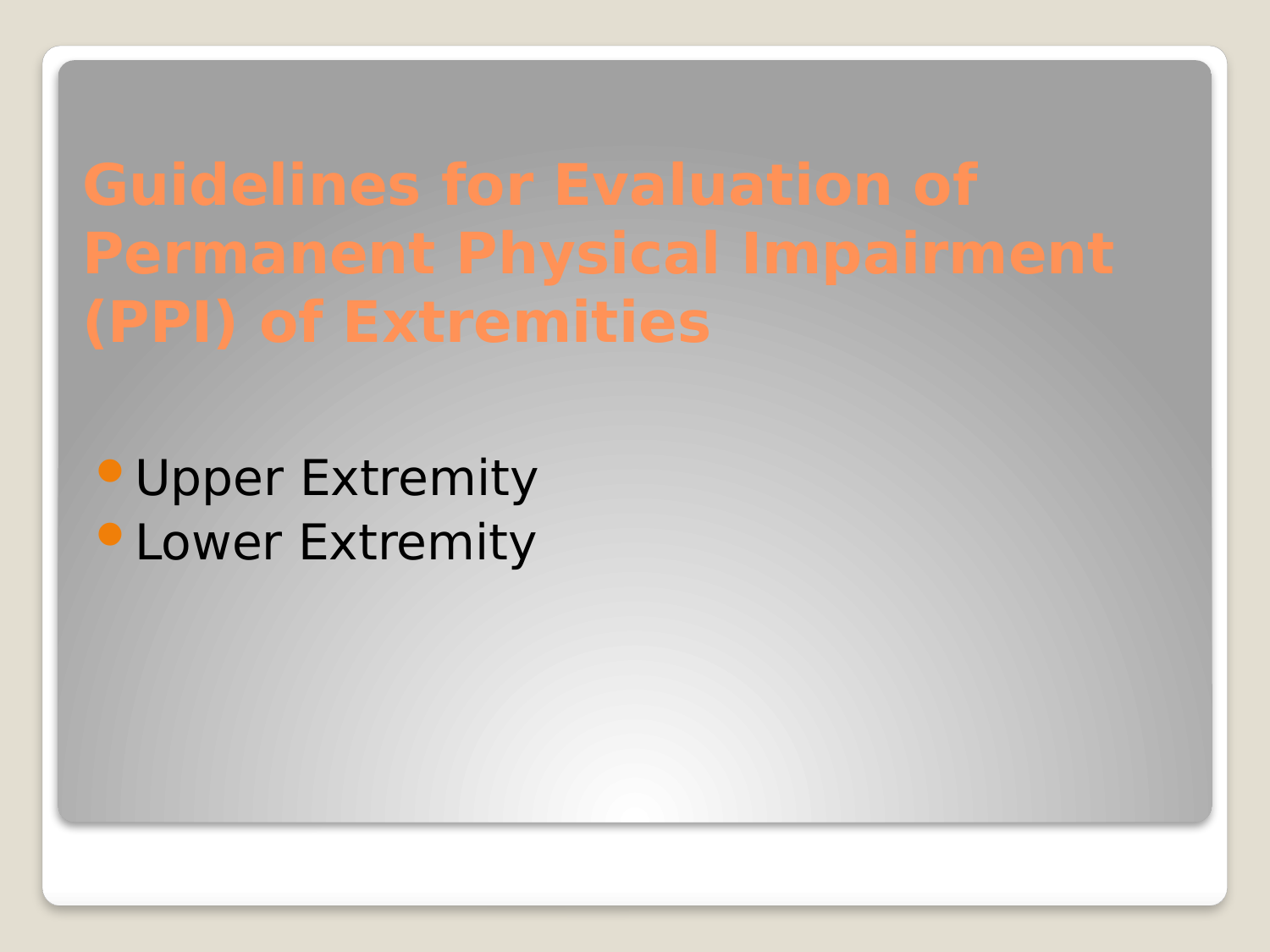

# Guidelines for Evaluation of Permanent Physical Impairment (PPI) of Extremities
Upper Extremity
Lower Extremity